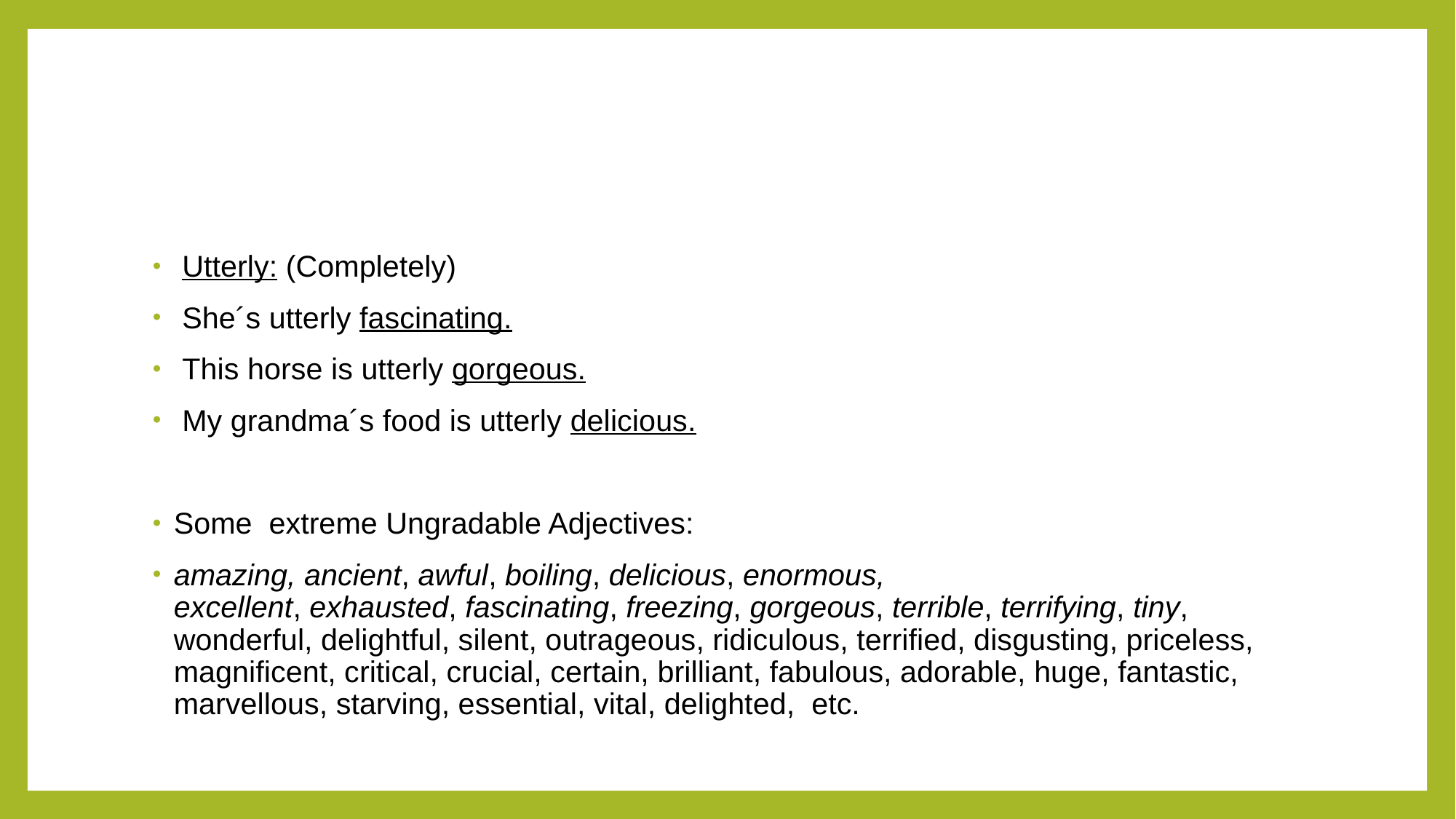

#
 Utterly: (Completely)
 She´s utterly fascinating.
 This horse is utterly gorgeous.
 My grandma´s food is utterly delicious.

Some  extreme Ungradable Adjectives:
amazing, ancient, awful, boiling, delicious, enormous, excellent, exhausted, fascinating, freezing, gorgeous, terrible, terrifying, tiny, wonderful, delightful, silent, outrageous, ridiculous, terrified, disgusting, priceless, magnificent, critical, crucial, certain, brilliant, fabulous, adorable, huge, fantastic, marvellous, starving, essential, vital, delighted,  etc.